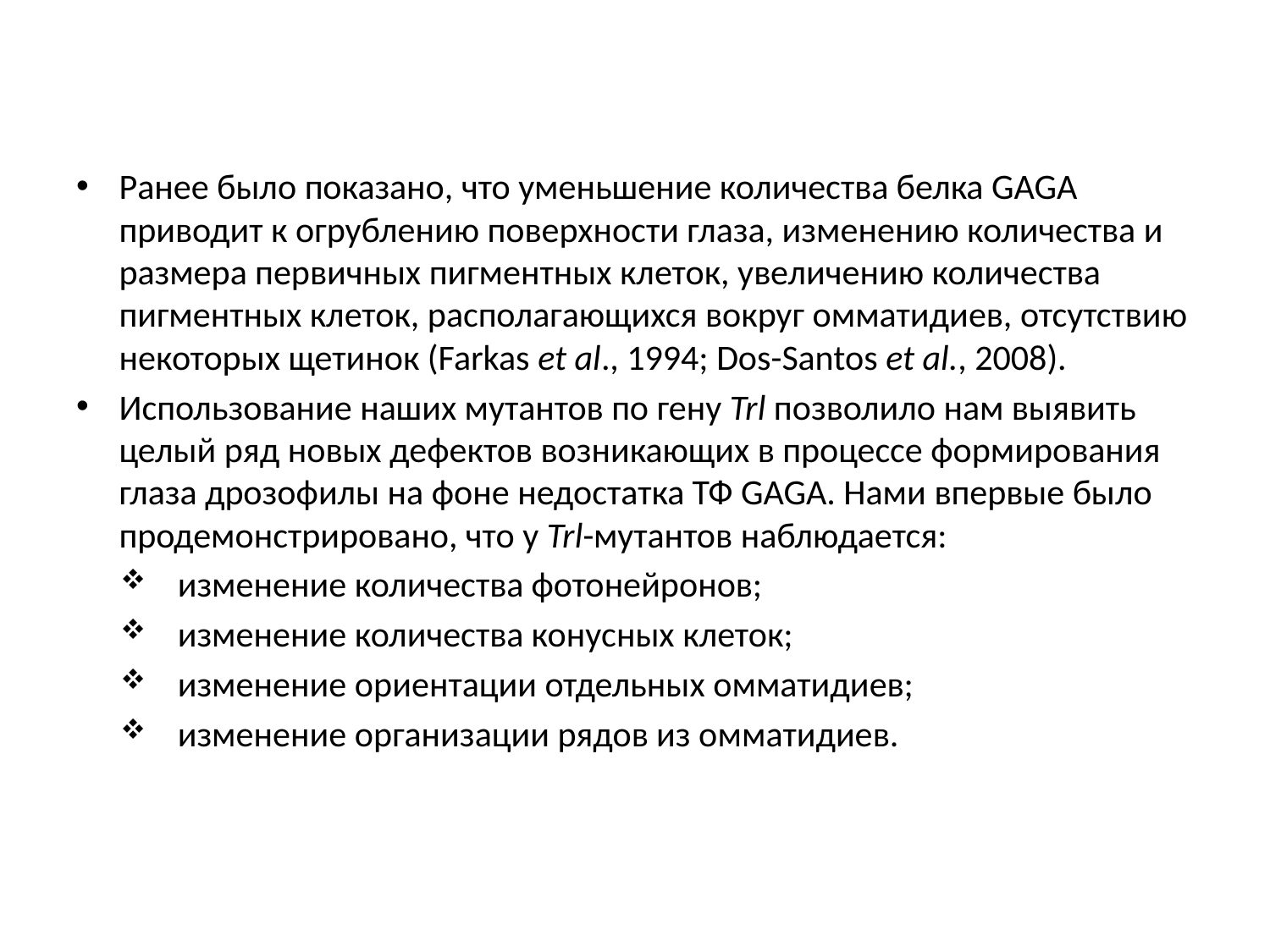

#
Ранее было показано, что уменьшение количества белка GAGA приводит к огрублению поверхности глаза, изменению количества и размера первичных пигментных клеток, увеличению количества пигментных клеток, располагающихся вокруг омматидиев, отсутствию некоторых щетинок (Farkas et al., 1994; Dos-Santos et al., 2008).
Использование наших мутантов по гену Trl позволило нам выявить целый ряд новых дефектов возникающих в процессе формирования глаза дрозофилы на фоне недостатка ТФ GAGA. Нами впервые было продемонстрировано, что у Trl-мутантов наблюдается:
изменение количества фотонейронов;
изменение количества конусных клеток;
изменение ориентации отдельных омматидиев;
изменение организации рядов из омматидиев.